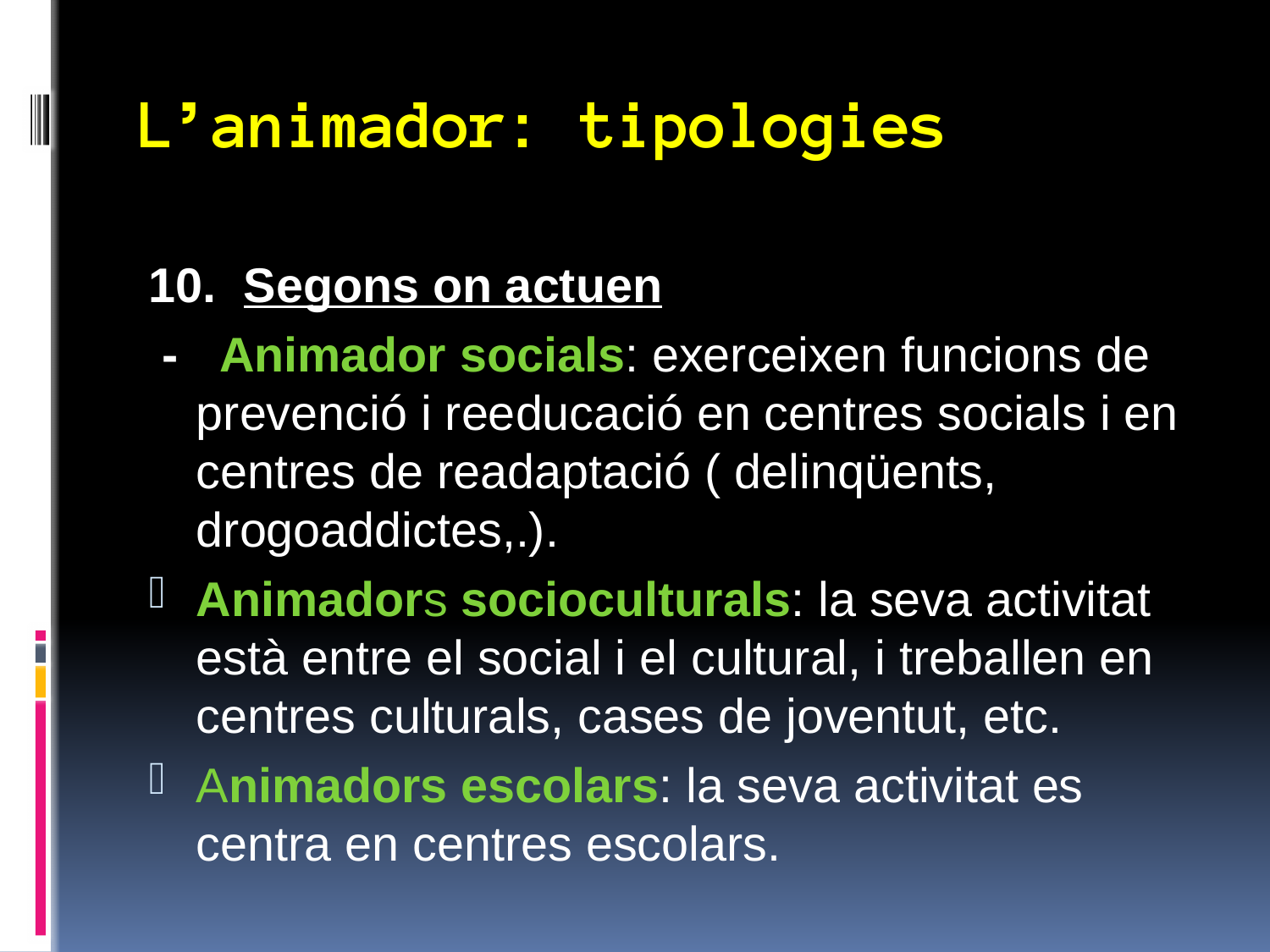

# L’animador: tipologies
10.  Segons on actuen
 -   Animador socials: exerceixen funcions de prevenció i reeducació en centres socials i en centres de readaptació ( delinqüents, drogoaddictes,.).
Animadors socioculturals: la seva activitat està entre el social i el cultural, i treballen en centres culturals, cases de joventut, etc.
Animadors escolars: la seva activitat es centra en centres escolars.